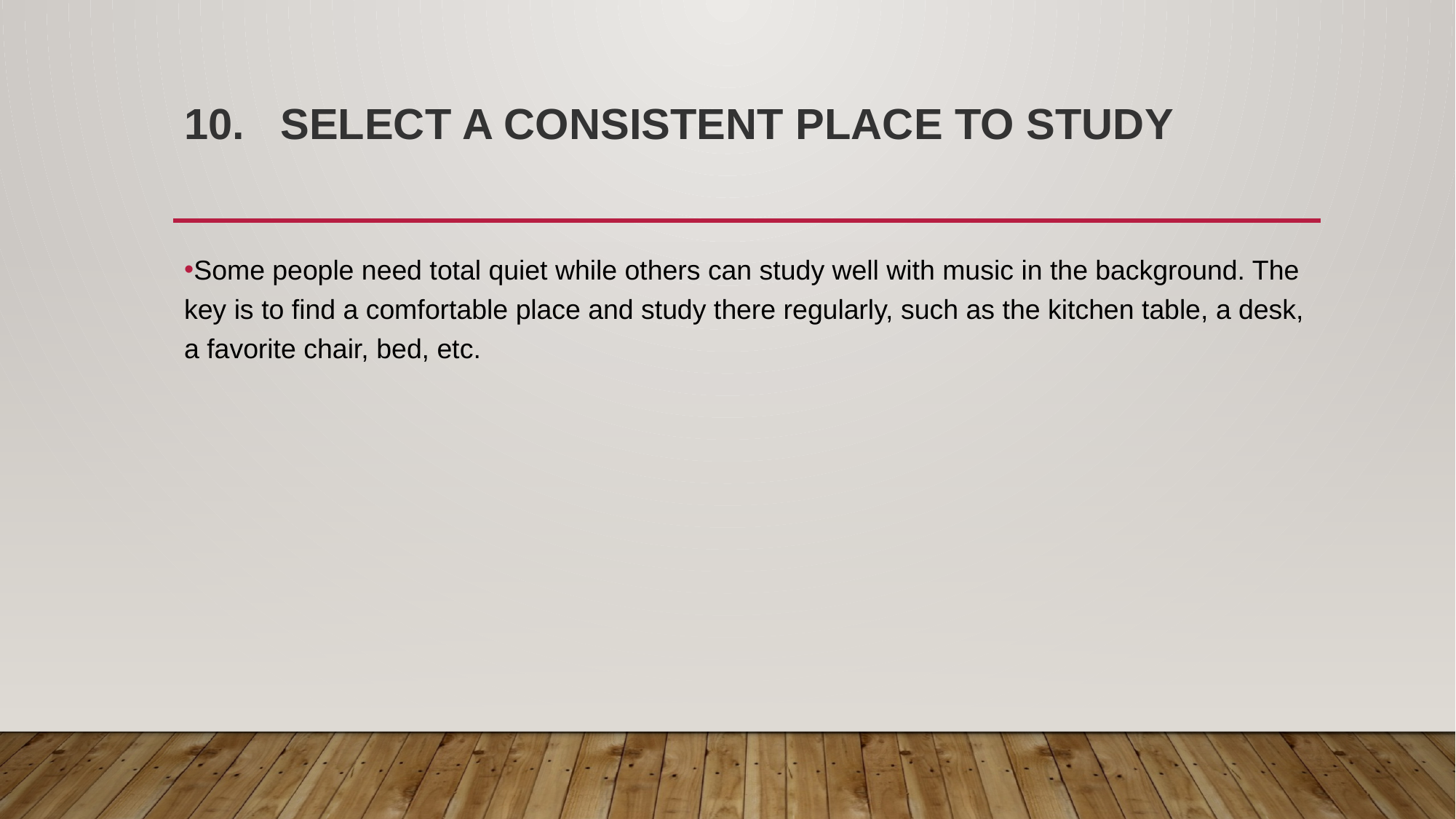

# 10.   Select a consistent place to study
Some people need total quiet while others can study well with music in the background. The key is to find a comfortable place and study there regularly, such as the kitchen table, a desk, a favorite chair, bed, etc.